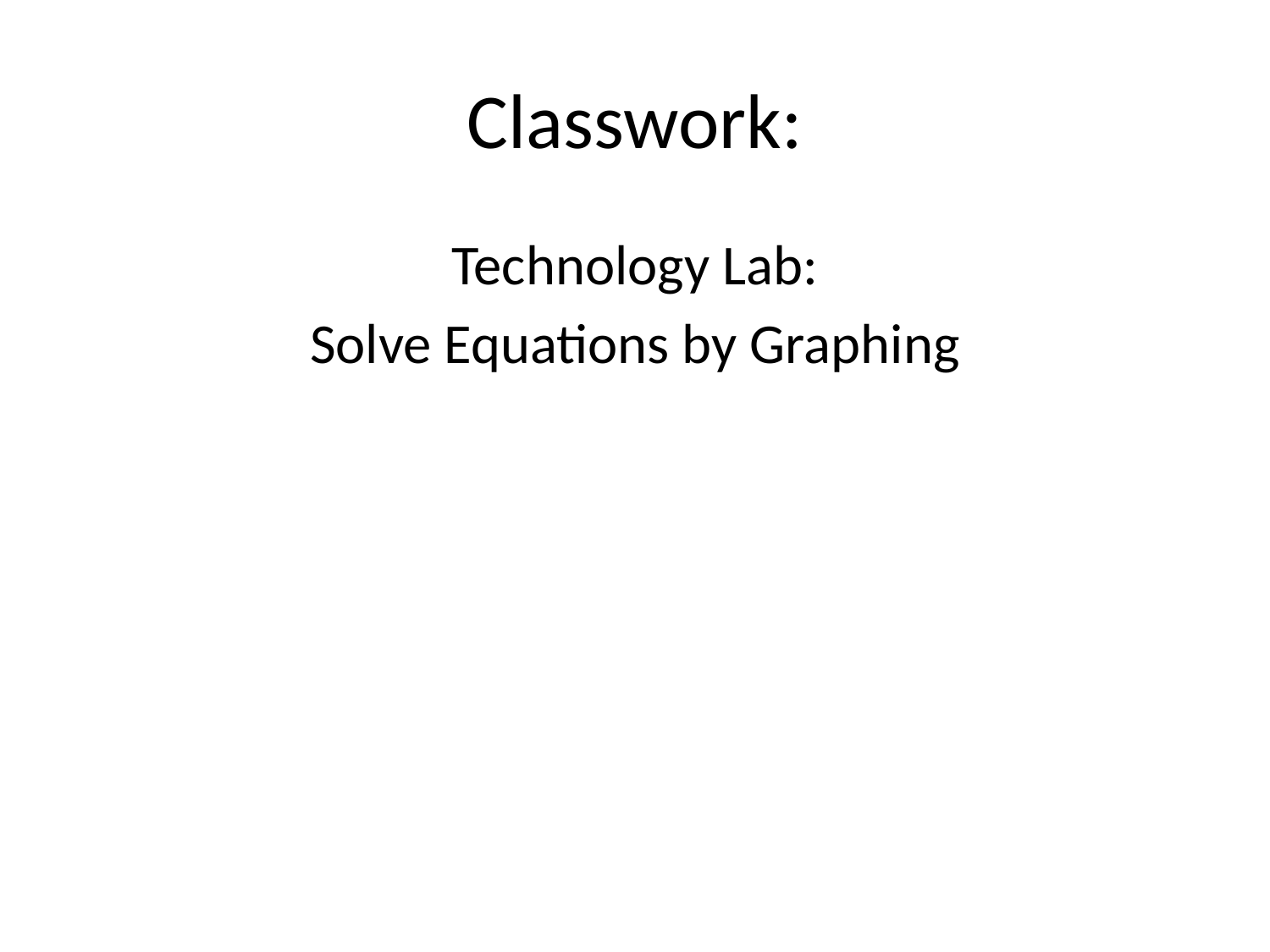

# Classwork:
Technology Lab:
Solve Equations by Graphing